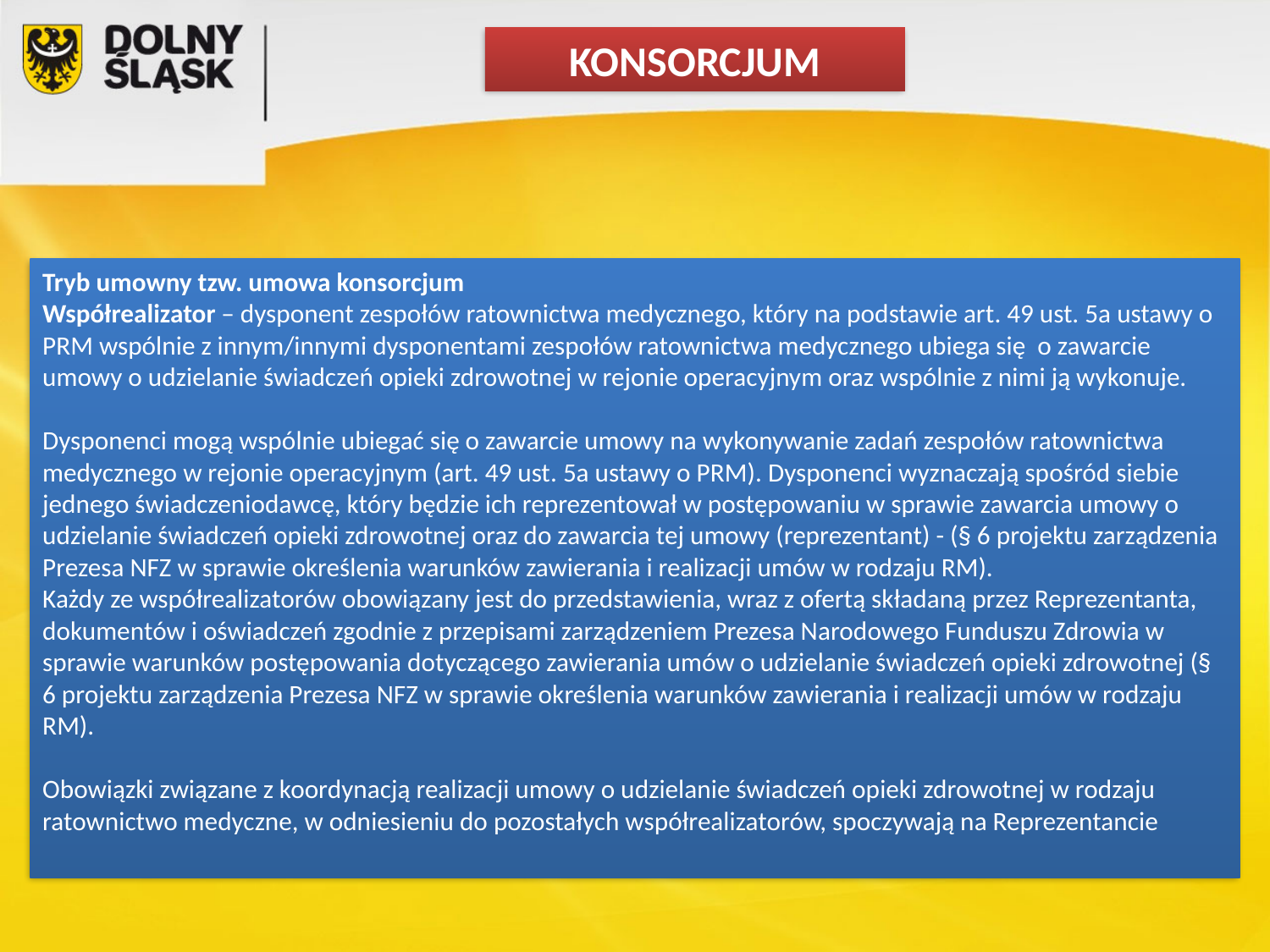

- Realizacja kontraktu z NFZ/ zapewnienie bezpieczeństwa regionu
Flota pojazdów, wyposażenie zgodne z normą PN 1789
KONSORCJUM

zapewnienie gotowości:
personelu
zasobów sprzętu specjalistycznego i aparatury medycznej
specjalistycznych środków transportu sanitarnego
infrastruktury technicznej

Tryb umowny tzw. umowa konsorcjum
Współrealizator – dysponent zespołów ratownictwa medycznego, który na podstawie art. 49 ust. 5a ustawy o PRM wspólnie z innym/innymi dysponentami zespołów ratownictwa medycznego ubiega się  o zawarcie umowy o udzielanie świadczeń opieki zdrowotnej w rejonie operacyjnym oraz wspólnie z nimi ją wykonuje.

Dysponenci mogą wspólnie ubiegać się o zawarcie umowy na wykonywanie zadań zespołów ratownictwa medycznego w rejonie operacyjnym (art. 49 ust. 5a ustawy o PRM). Dysponenci wyznaczają spośród siebie jednego świadczeniodawcę, który będzie ich reprezentował w postępowaniu w sprawie zawarcia umowy o udzielanie świadczeń opieki zdrowotnej oraz do zawarcia tej umowy (reprezentant) - (§ 6 projektu zarządzenia Prezesa NFZ w sprawie określenia warunków zawierania i realizacji umów w rodzaju RM).
Każdy ze współrealizatorów obowiązany jest do przedstawienia, wraz z ofertą składaną przez Reprezentanta, dokumentów i oświadczeń zgodnie z przepisami zarządzeniem Prezesa Narodowego Funduszu Zdrowia w sprawie warunków postępowania dotyczącego zawierania umów o udzielanie świadczeń opieki zdrowotnej (§ 6 projektu zarządzenia Prezesa NFZ w sprawie określenia warunków zawierania i realizacji umów w rodzaju RM).

Obowiązki związane z koordynacją realizacji umowy o udzielanie świadczeń opieki zdrowotnej w rodzaju ratownictwo medyczne, w odniesieniu do pozostałych współrealizatorów, spoczywają na Reprezentancie

-Infrastruktura techniczna zgodna z Planem Wojewódzkim
Art. 14b. 1. Dysponent jednostki, w rozumieniu ustawy z dnia 8 września 2006 r. o Państwowym Ratownictwie Medycznym, zapewnia środki łączności umożliwiające komunikację z centrum powiadamiania ratunkowego i pomiędzy jednostkami systemu Państwowego Ratownictwa Medycznego oraz zatrudnienie dyspozytorów medycznych.